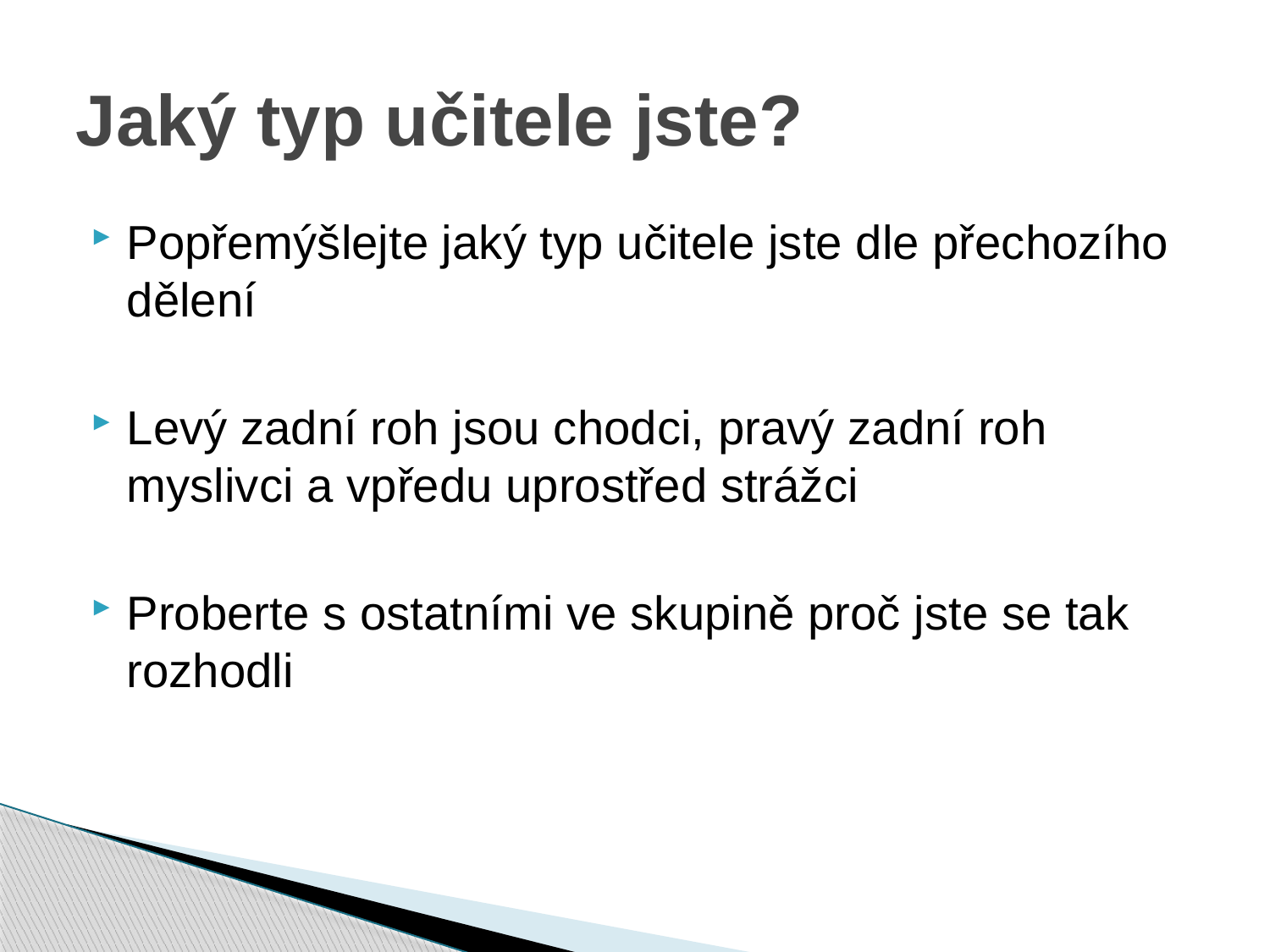

# Jaký typ učitele jste?
Popřemýšlejte jaký typ učitele jste dle přechozího dělení

Levý zadní roh jsou chodci, pravý zadní roh myslivci a vpředu uprostřed strážci

Proberte s ostatními ve skupině proč jste se tak rozhodli